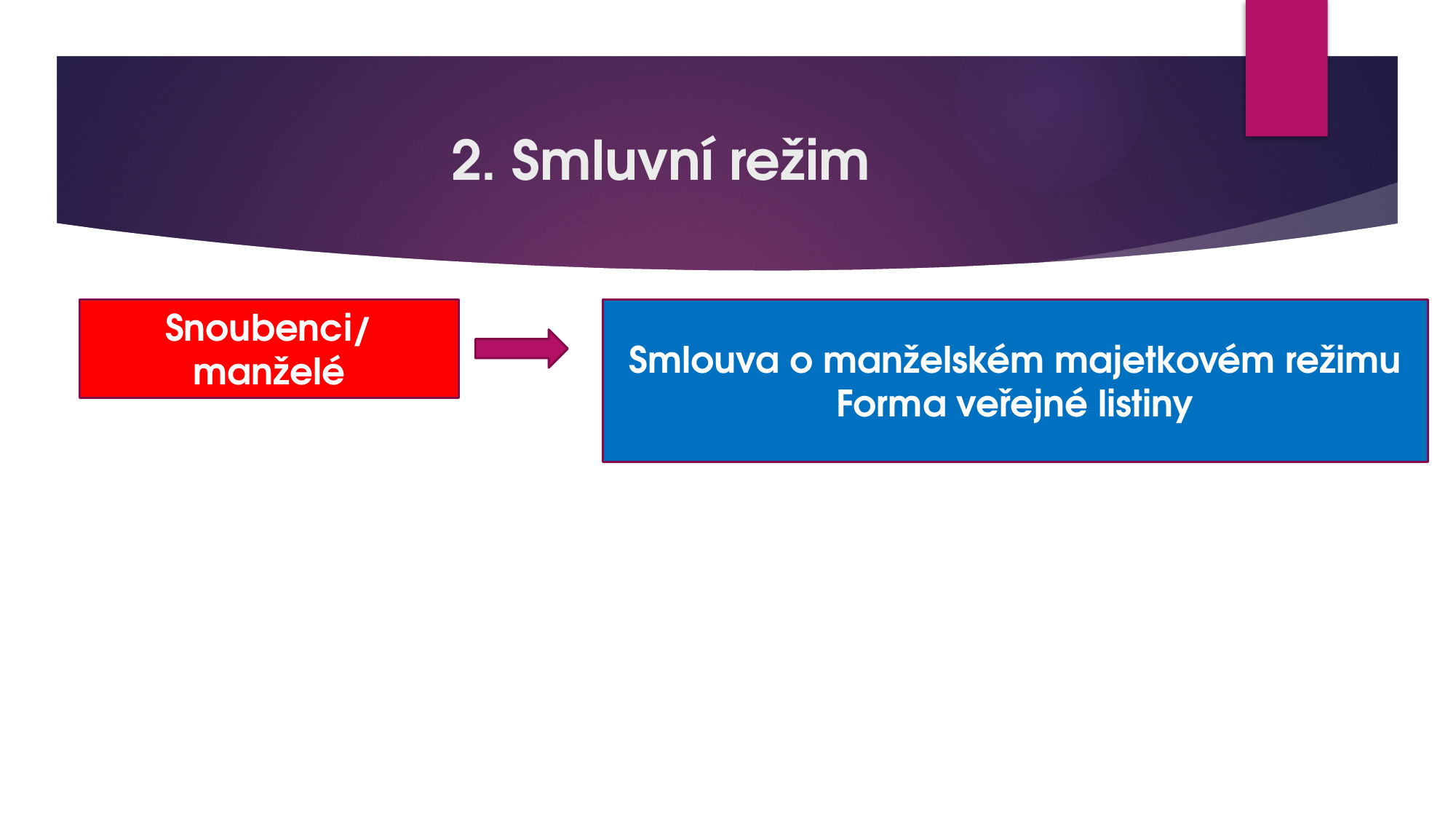

# 2. Smluvní režim
Smlouva o manželském majetkovém režimu
Forma veřejné listiny
Snoubenci/manželé